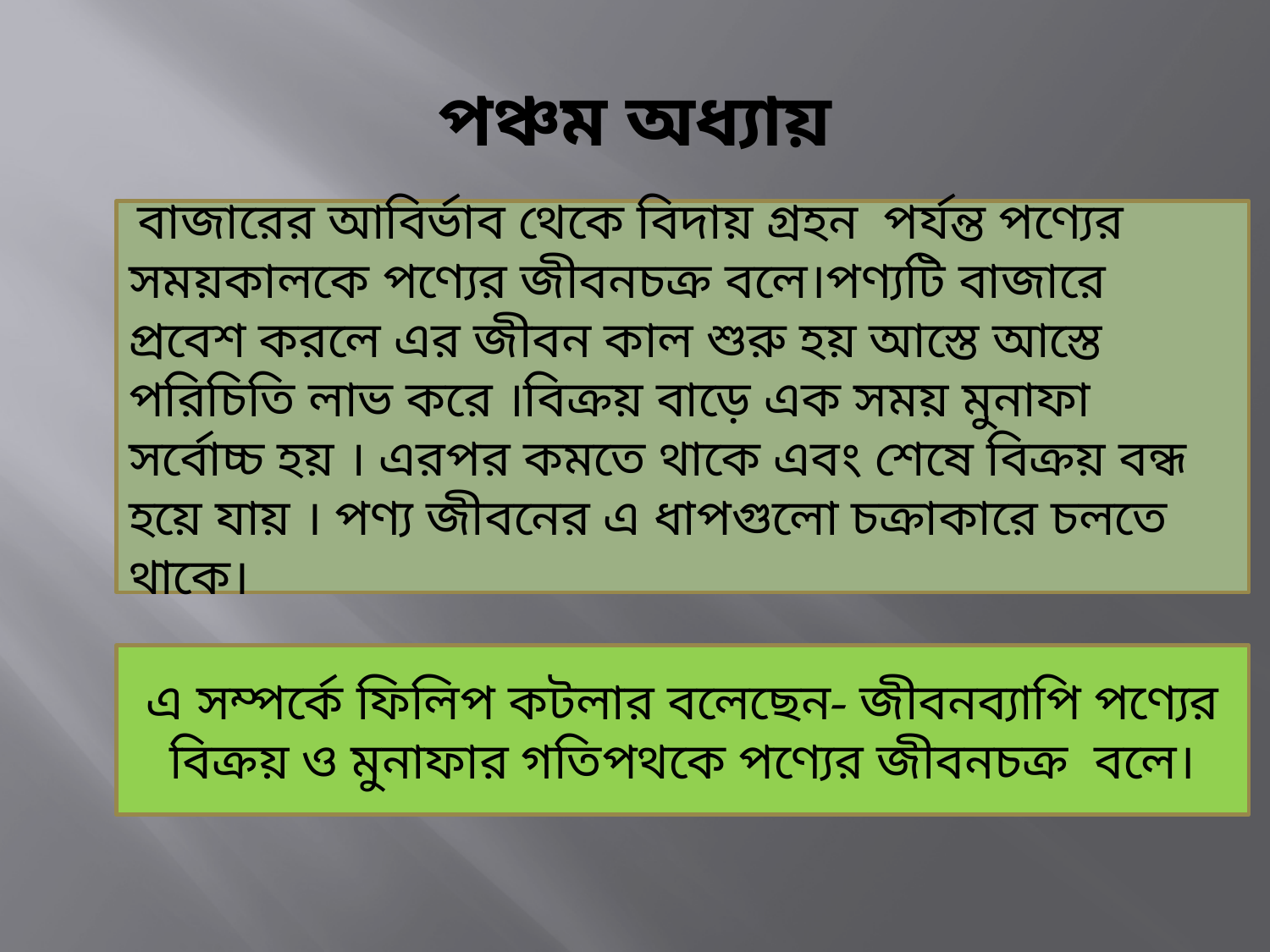

# পঞ্চম অধ্যায়
 বাজারের আবির্ভাব থেকে বিদায় গ্রহন  পর্যন্ত পণ্যের সময়কালকে পণ্যের জীবনচক্র বলে।পণ্যটি বাজারে প্রবেশ করলে এর জীবন কাল শুরু হয় আস্তে আস্তে পরিচিতি লাভ করে ।বিক্রয় বাড়ে এক সময় মুনাফা  সর্বোচ্চ হয় । এরপর কমতে থাকে এবং শেষে বিক্রয় বন্ধ হয়ে যায় । পণ্য জীবনের এ ধাপগুলো চক্রাকারে চলতে থাকে।
এ সম্পর্কে ফিলিপ কটলার বলেছেন- জীবনব্যাপি পণ্যের বিক্রয় ও মুনাফার গতিপথকে পণ্যের জীবনচক্র  বলে।